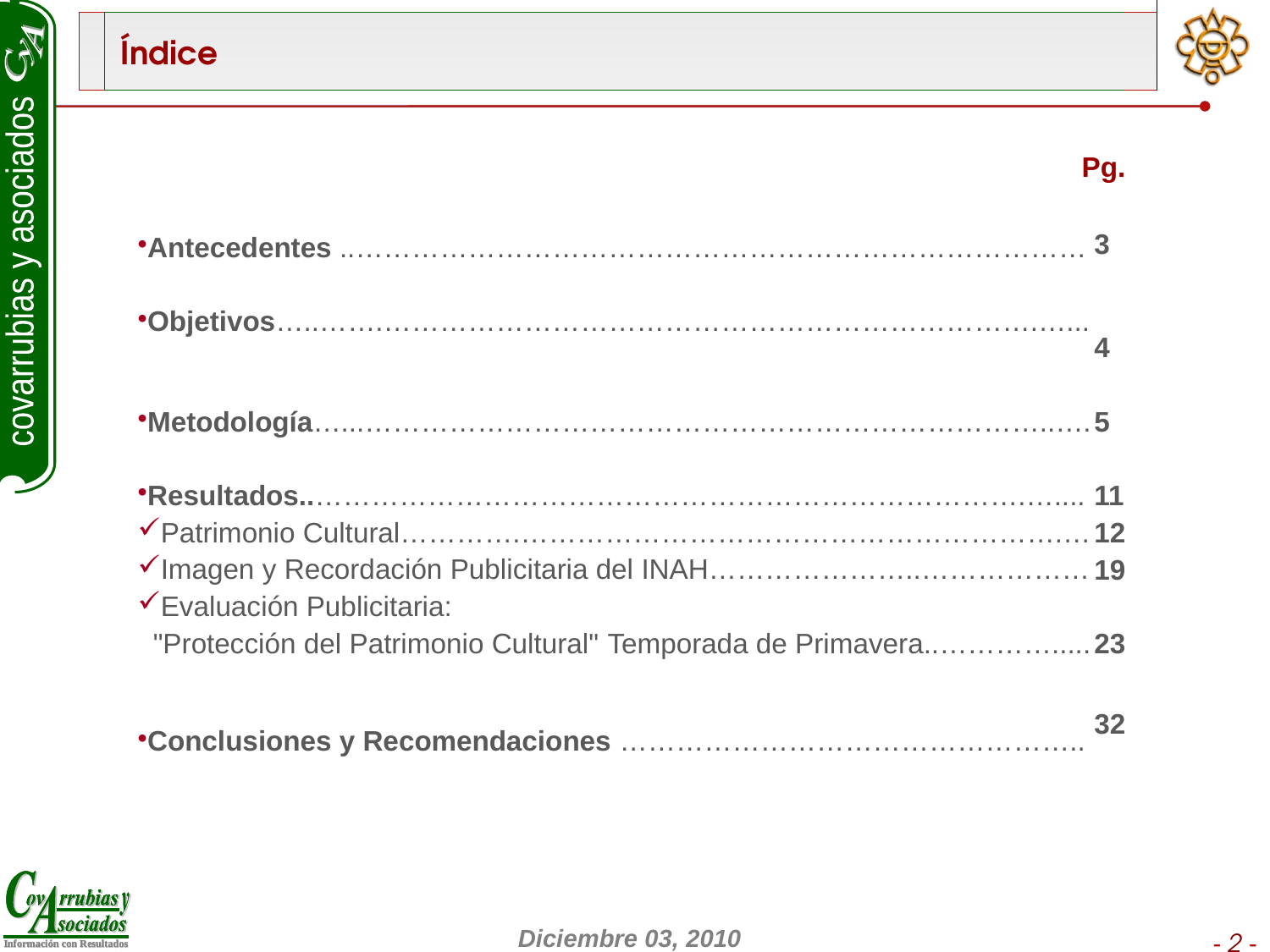

Índice

Pg.
| Antecedentes ..…………………………………………………………………… Objetivos…..…….…………………………………………………………….…... |
| --- |
| Metodología…...………………………………………………………………..…. Resultados..………………………………………………………………….….... Patrimonio Cultural………….………………………………………………….… Imagen y Recordación Publicitaria del INAH…………………..……………… Evaluación Publicitaria: "Protección del Patrimonio Cultural" Temporada de Primavera..…………..... |
| Conclusiones y Recomendaciones ………………………………………….. |
| 3 |
| --- |
| 4 5 11 12 19 23 32 |
|  |

- 2 -
- 2 -